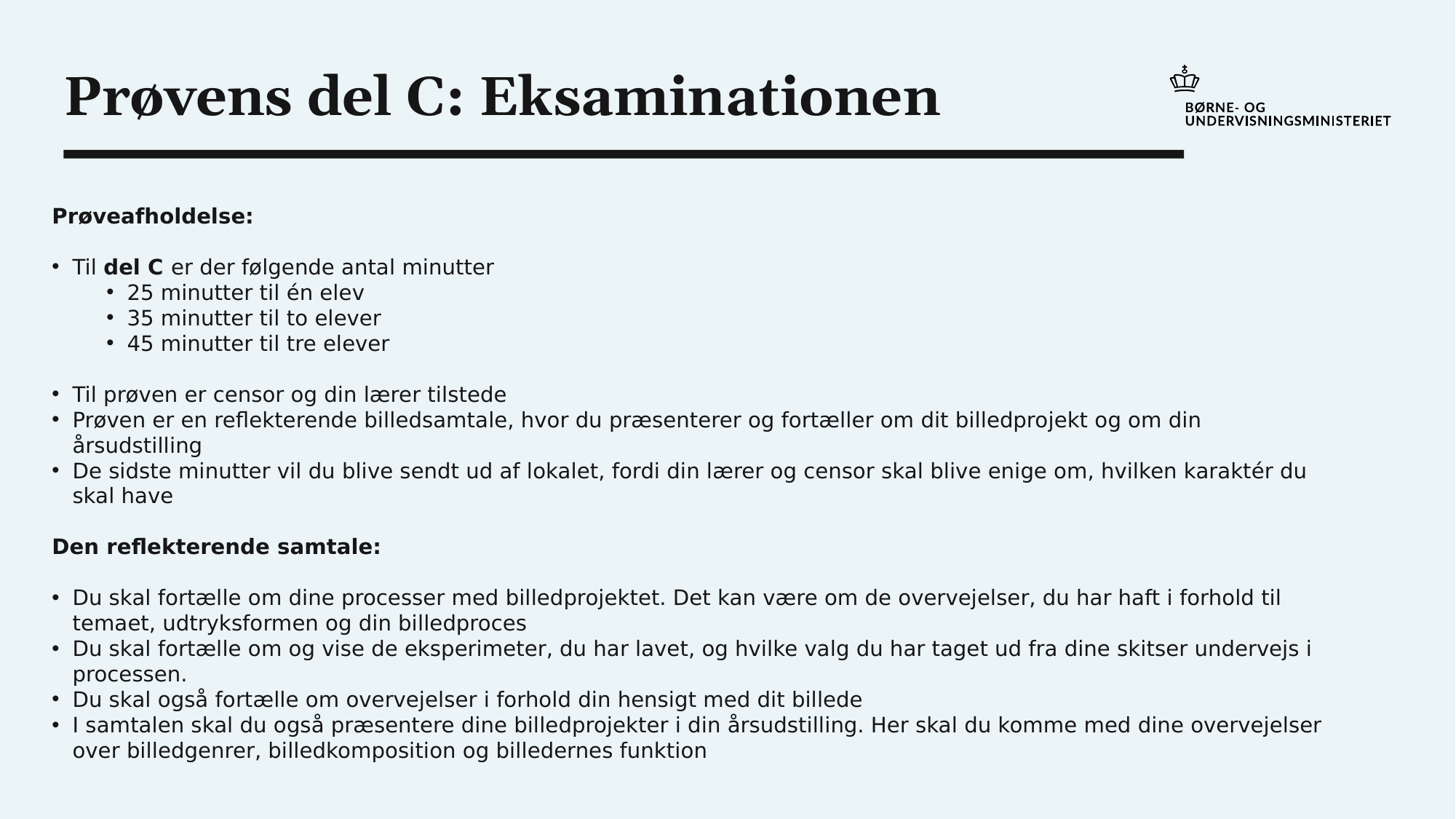

Prøvens del C: Eksaminationen

Prøveafholdelse:

Til del C er der følgende antal minutter
25 minutter til én elev
35 minutter til to elever
45 minutter til tre elever

Til prøven er censor og din lærer tilstede
Prøven er en reflekterende billedsamtale, hvor du præsenterer og fortæller om dit billedprojekt og om din årsudstilling
De sidste minutter vil du blive sendt ud af lokalet, fordi din lærer og censor skal blive enige om, hvilken karaktér du skal have

Den reflekterende samtale:

Du skal fortælle om dine processer med billedprojektet. Det kan være om de overvejelser, du har haft i forhold til temaet, udtryksformen og din billedproces
Du skal fortælle om og vise de eksperimeter, du har lavet, og hvilke valg du har taget ud fra dine skitser undervejs i processen.
Du skal også fortælle om overvejelser i forhold din hensigt med dit billede
I samtalen skal du også præsentere dine billedprojekter i din årsudstilling. Her skal du komme med dine overvejelser over billedgenrer, billedkomposition og billedernes funktion